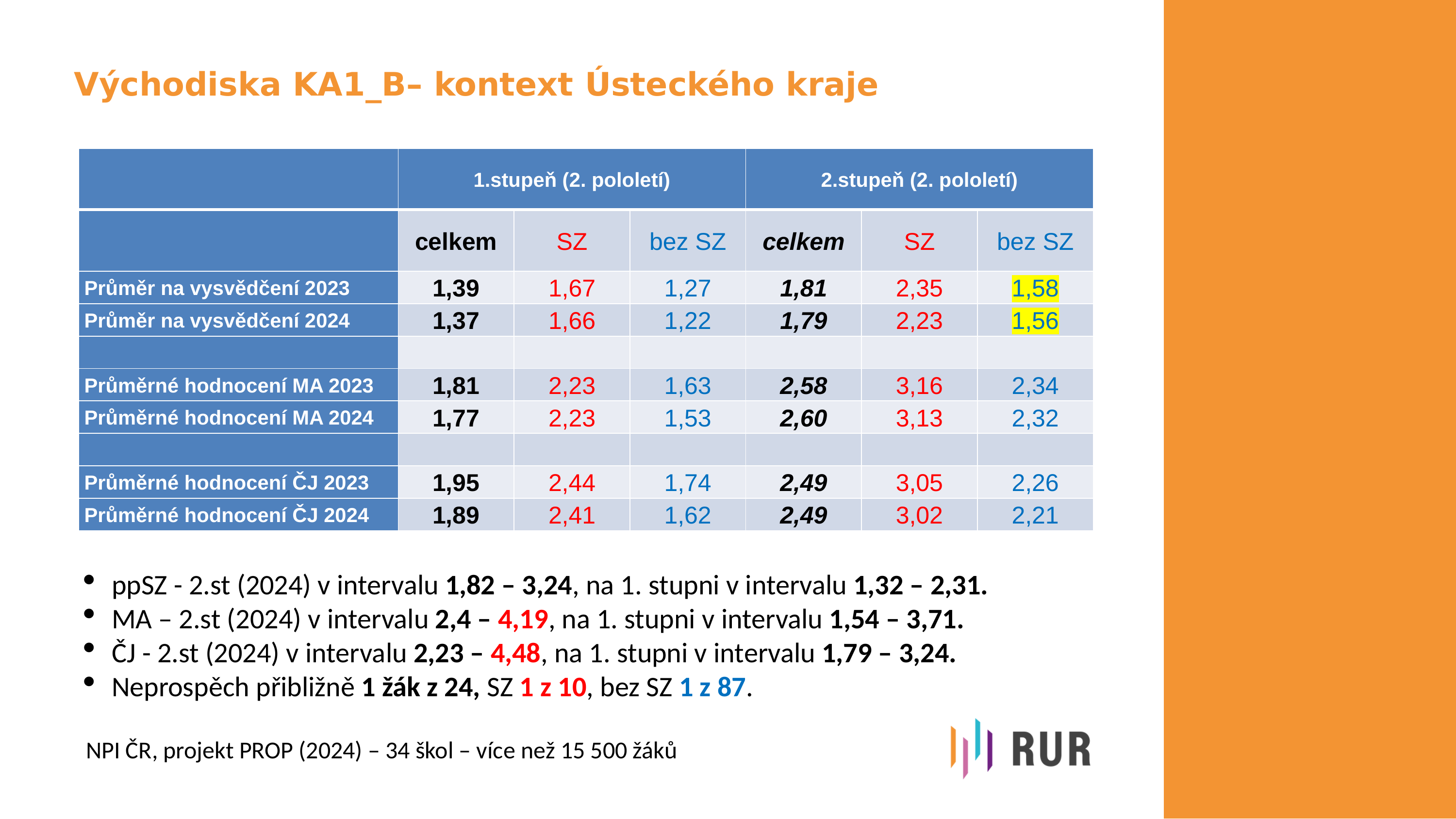

# Východiska KA1_B– kontext Ústeckého kraje
|  | 1.stupeň (2. pololetí) |  |  | 2.stupeň (2. pololetí) |  |  |
| --- | --- | --- | --- | --- | --- | --- |
|  | celkem | SZ | bez SZ | celkem | SZ | bez SZ |
| Průměr na vysvědčení 2023 | 1,39 | 1,67 | 1,27 | 1,81 | 2,35 | 1,58 |
| Průměr na vysvědčení 2024 | 1,37 | 1,66 | 1,22 | 1,79 | 2,23 | 1,56 |
|  |  |  |  |  |  |  |
| Průměrné hodnocení MA 2023 | 1,81 | 2,23 | 1,63 | 2,58 | 3,16 | 2,34 |
| Průměrné hodnocení MA 2024 | 1,77 | 2,23 | 1,53 | 2,60 | 3,13 | 2,32 |
|  |  |  |  |  |  |  |
| Průměrné hodnocení ČJ 2023 | 1,95 | 2,44 | 1,74 | 2,49 | 3,05 | 2,26 |
| Průměrné hodnocení ČJ 2024 | 1,89 | 2,41 | 1,62 | 2,49 | 3,02 | 2,21 |
ppSZ - 2.st (2024) v intervalu 1,82 – 3,24, na 1. stupni v intervalu 1,32 – 2,31.
MA – 2.st (2024) v intervalu 2,4 – 4,19, na 1. stupni v intervalu 1,54 – 3,71.
ČJ - 2.st (2024) v intervalu 2,23 – 4,48, na 1. stupni v intervalu 1,79 – 3,24.
Neprospěch přibližně 1 žák z 24, SZ 1 z 10, bez SZ 1 z 87.

NPI ČR, projekt PROP (2024) – 34 škol – více než 15 500 žáků